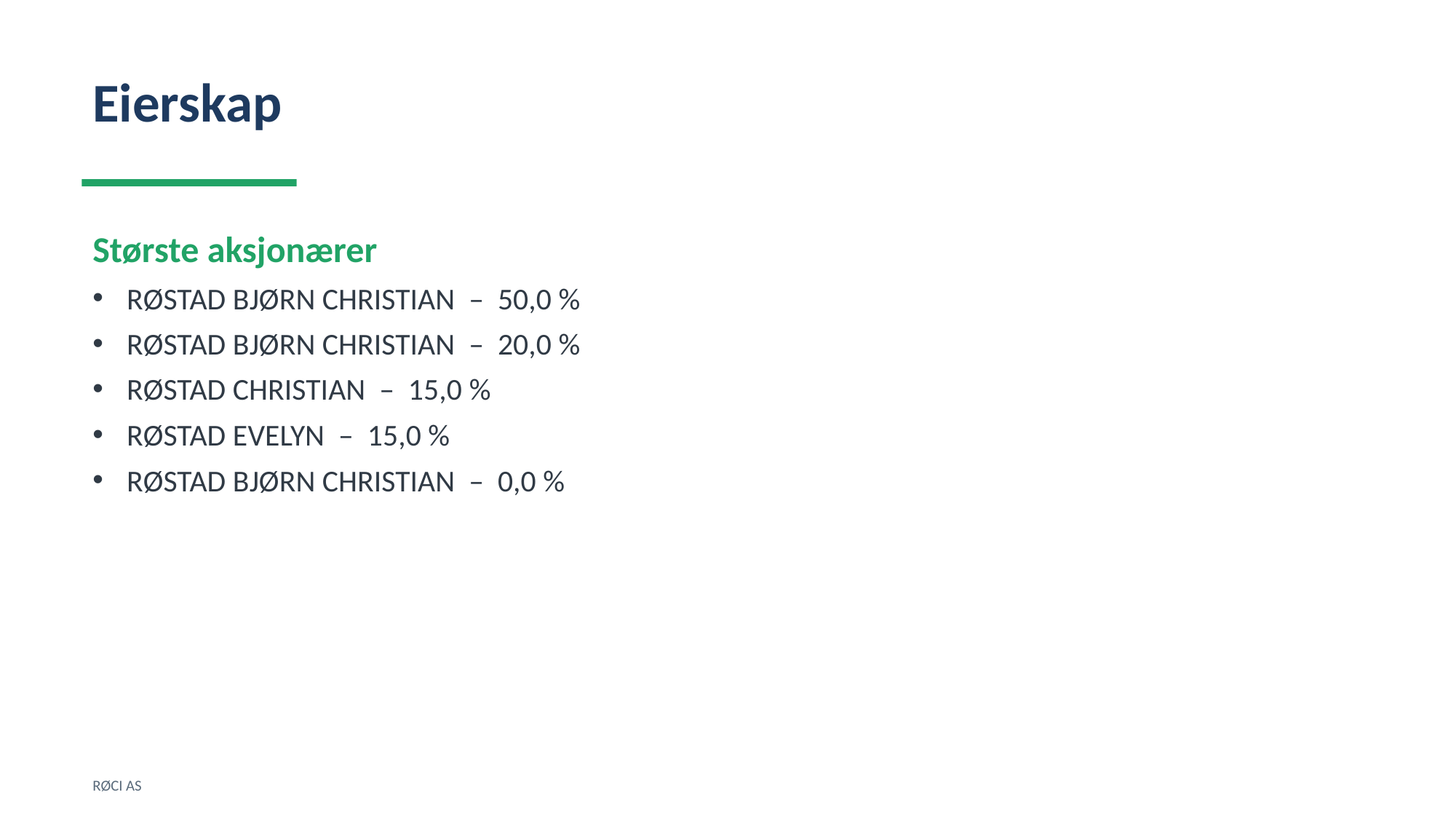

Eierskap

Største aksjonærer
RØSTAD BJØRN CHRISTIAN  –  50,0 %
RØSTAD BJØRN CHRISTIAN  –  20,0 %
RØSTAD CHRISTIAN  –  15,0 %
RØSTAD EVELYN  –  15,0 %
RØSTAD BJØRN CHRISTIAN  –  0,0 %
RØCI AS